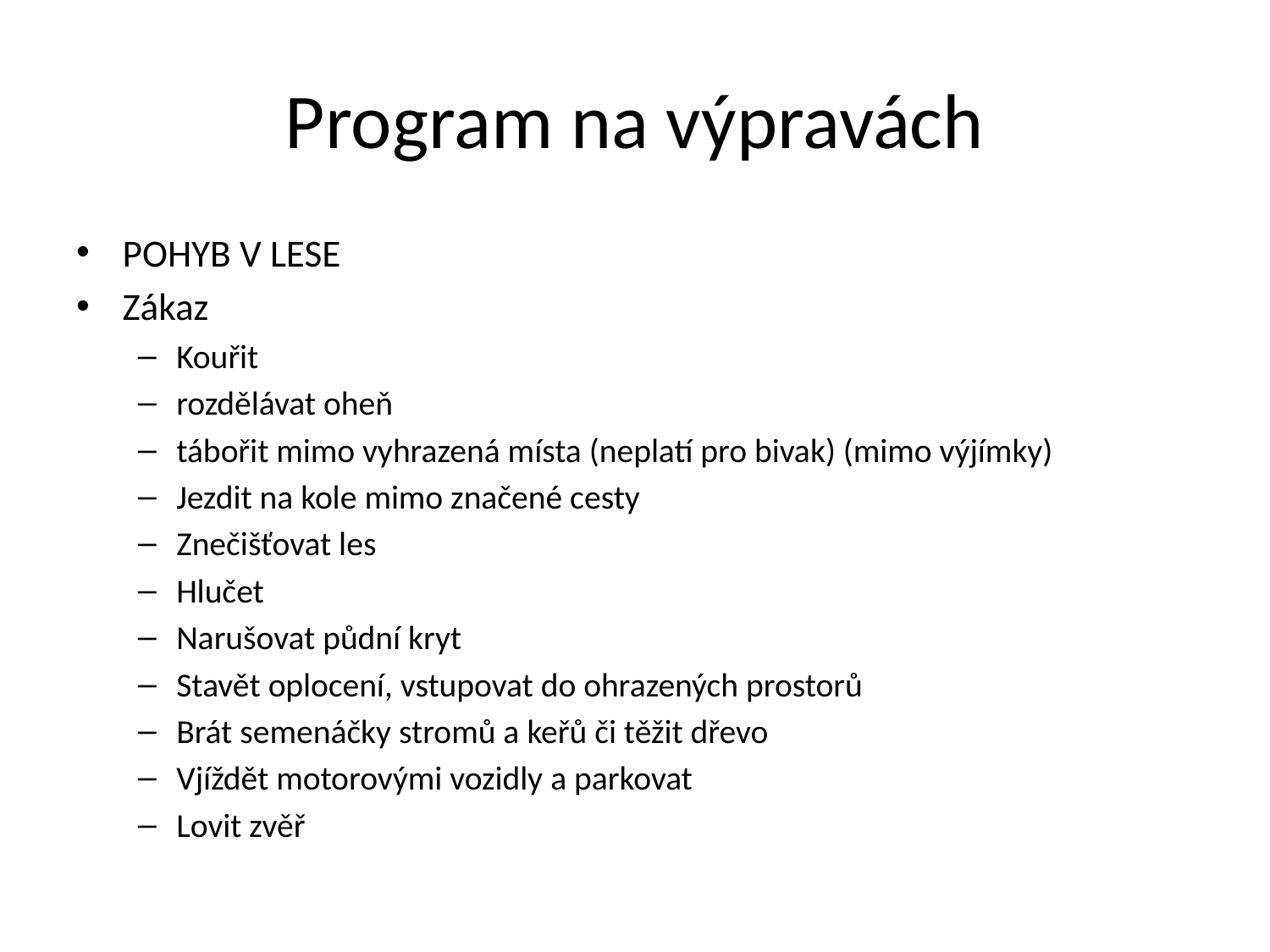

# Program na výpravách
POHYB V LESE
Zákaz
Kouřit
rozdělávat oheň
tábořit mimo vyhrazená místa (neplatí pro bivak) (mimo výjímky)
Jezdit na kole mimo značené cesty
Znečišťovat les
Hlučet
Narušovat půdní kryt
Stavět oplocení, vstupovat do ohrazených prostorů
Brát semenáčky stromů a keřů či těžit dřevo
Vjíždět motorovými vozidly a parkovat
Lovit zvěř